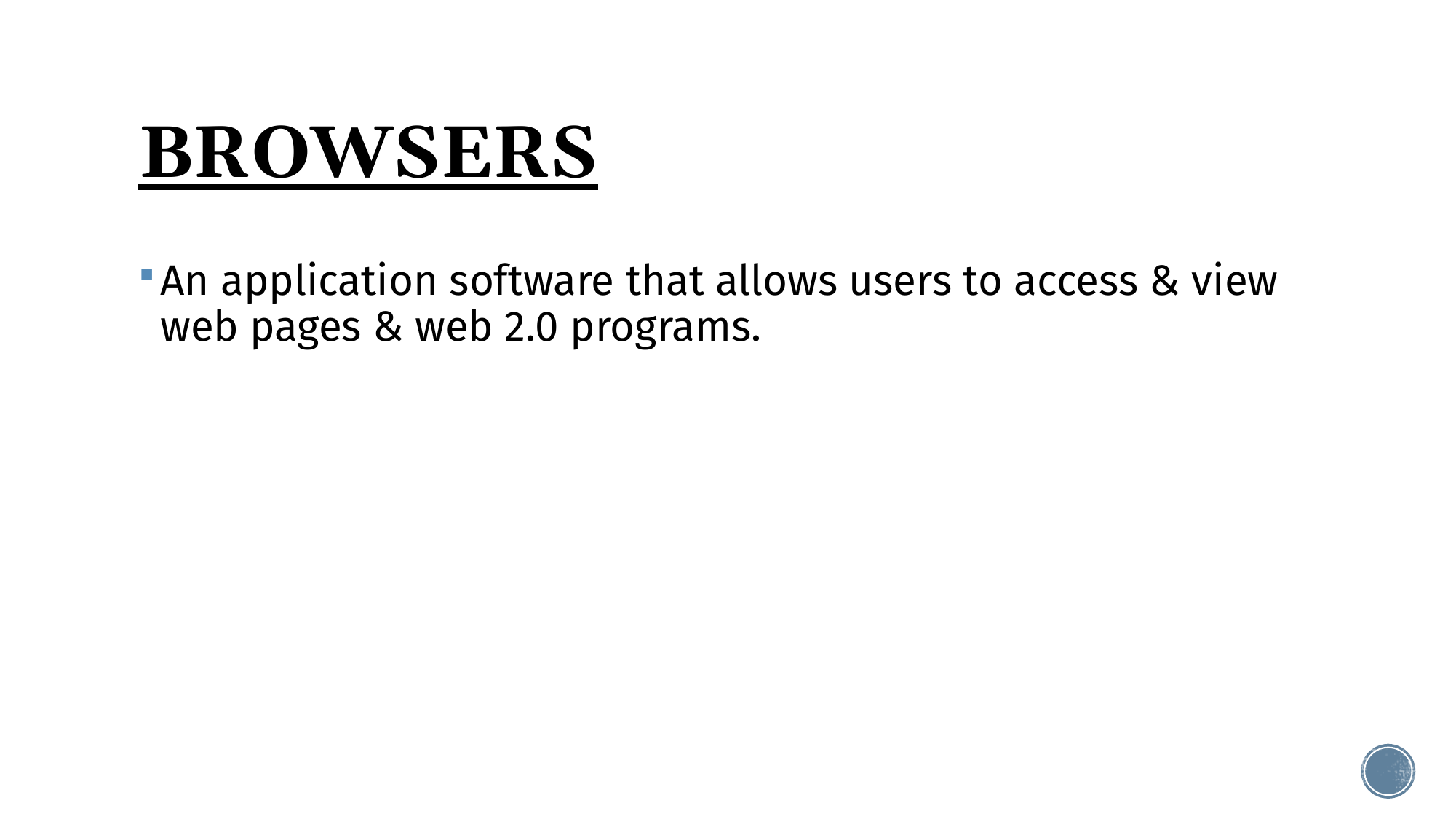

# BROWSERS
An application software that allows users to access & view web pages & web 2.0 programs.